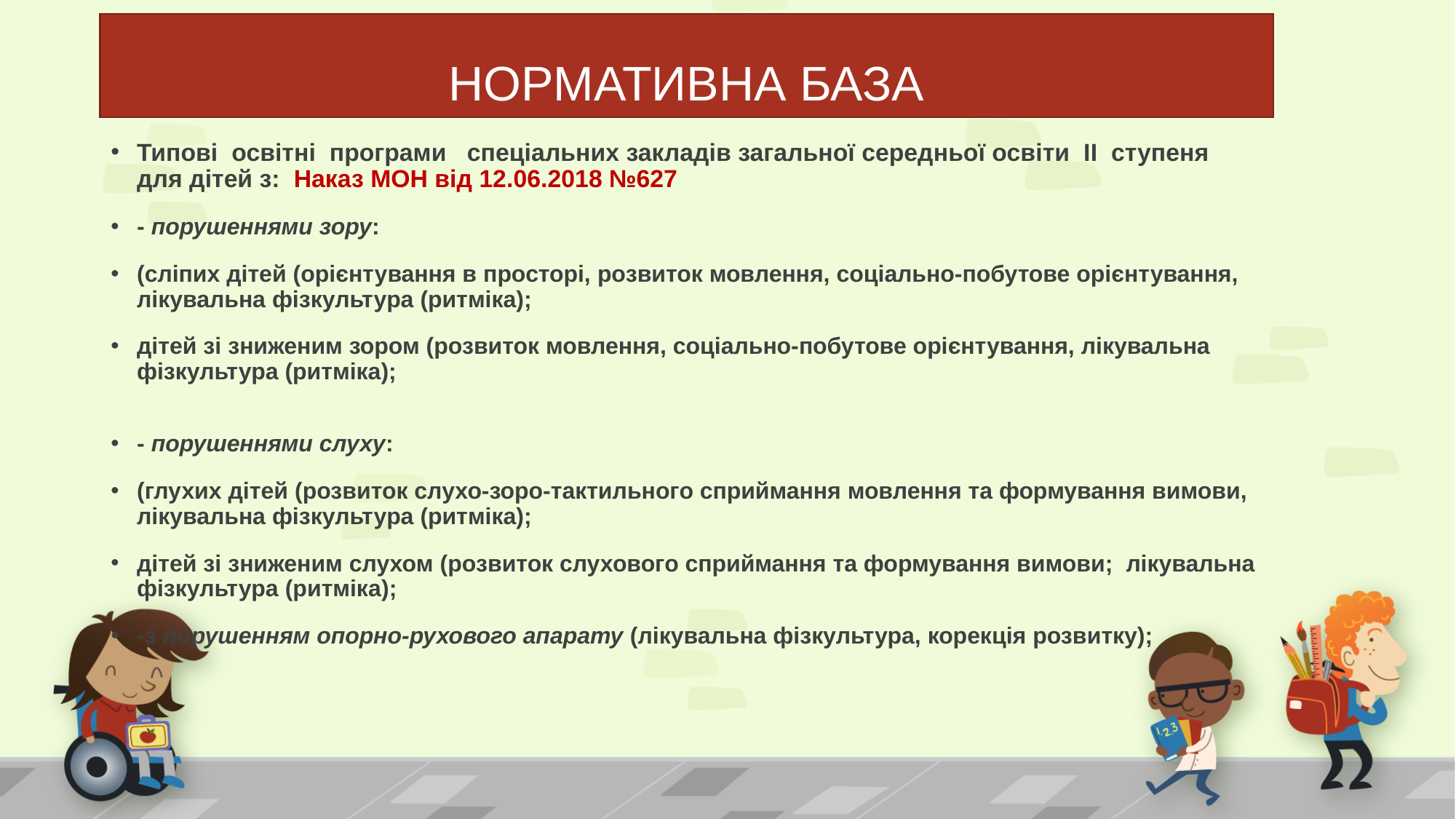

# НОРМАТИВНА БАЗА
Типові  освітні  програми   спеціальних закладів загальної середньої освіти  II  ступеня  для дітей з:  Наказ МОН від 12.06.2018 №627
- порушеннями зору:
(сліпих дітей (орієнтування в просторі, розвиток мовлення, соціально-побутове орієнтування, лікувальна фізкультура (ритміка);
дітей зі зниженим зором (розвиток мовлення, соціально-побутове орієнтування, лікувальна фізкультура (ритміка);
- порушеннями слуху:
(глухих дітей (розвиток слухо-зоро-тактильного сприймання мовлення та формування вимови, лікувальна фізкультура (ритміка);
дітей зі зниженим слухом (розвиток слухового сприймання та формування вимови;  лікувальна фізкультура (ритміка);
-з порушенням опорно-рухового апарату (лікувальна фізкультура, корекція розвитку);